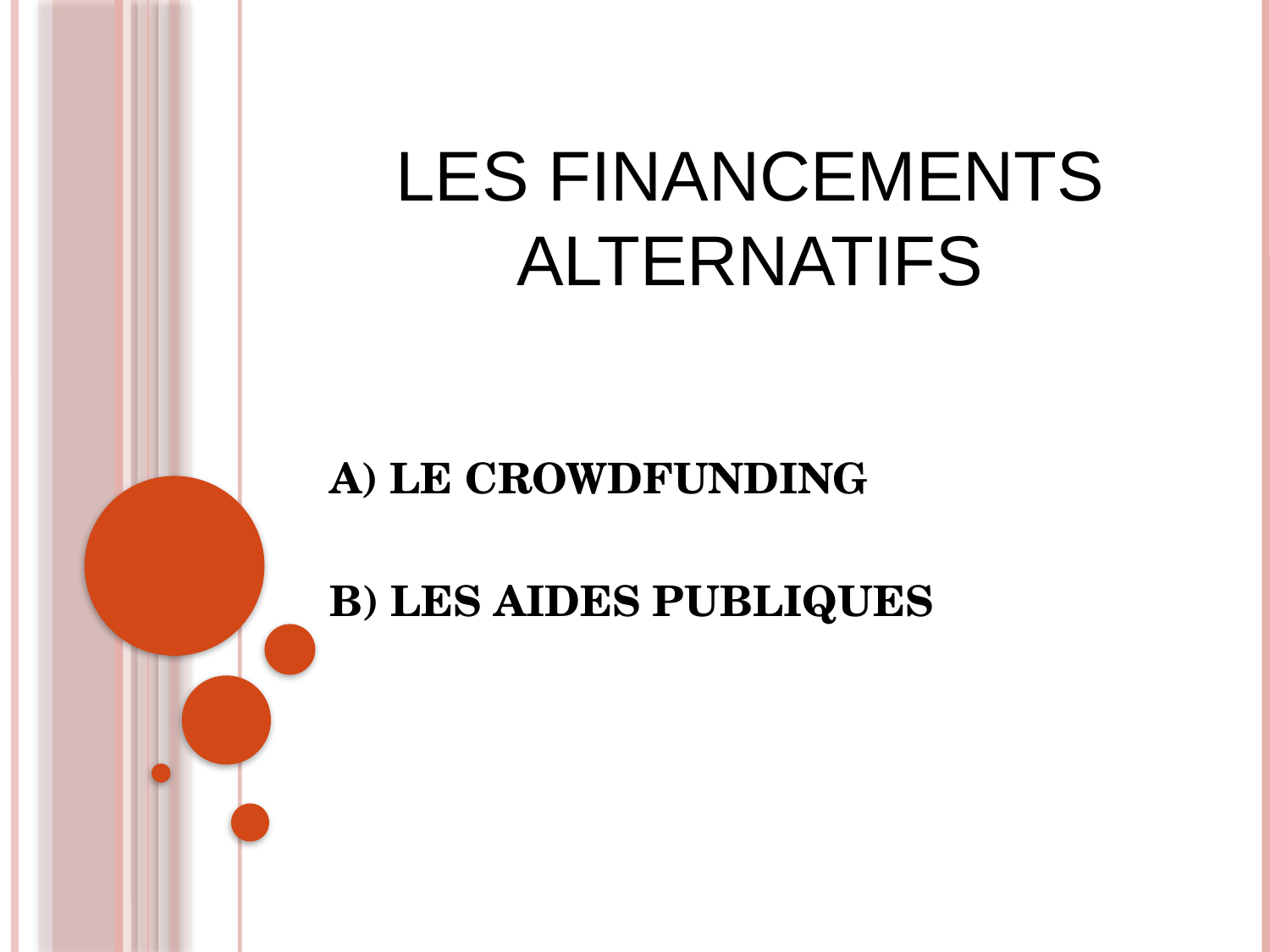

# LES FINANCEMENTS ALTERNATIFS
 A) LE CROWDFUNDING

 B) LES AIDES PUBLIQUES